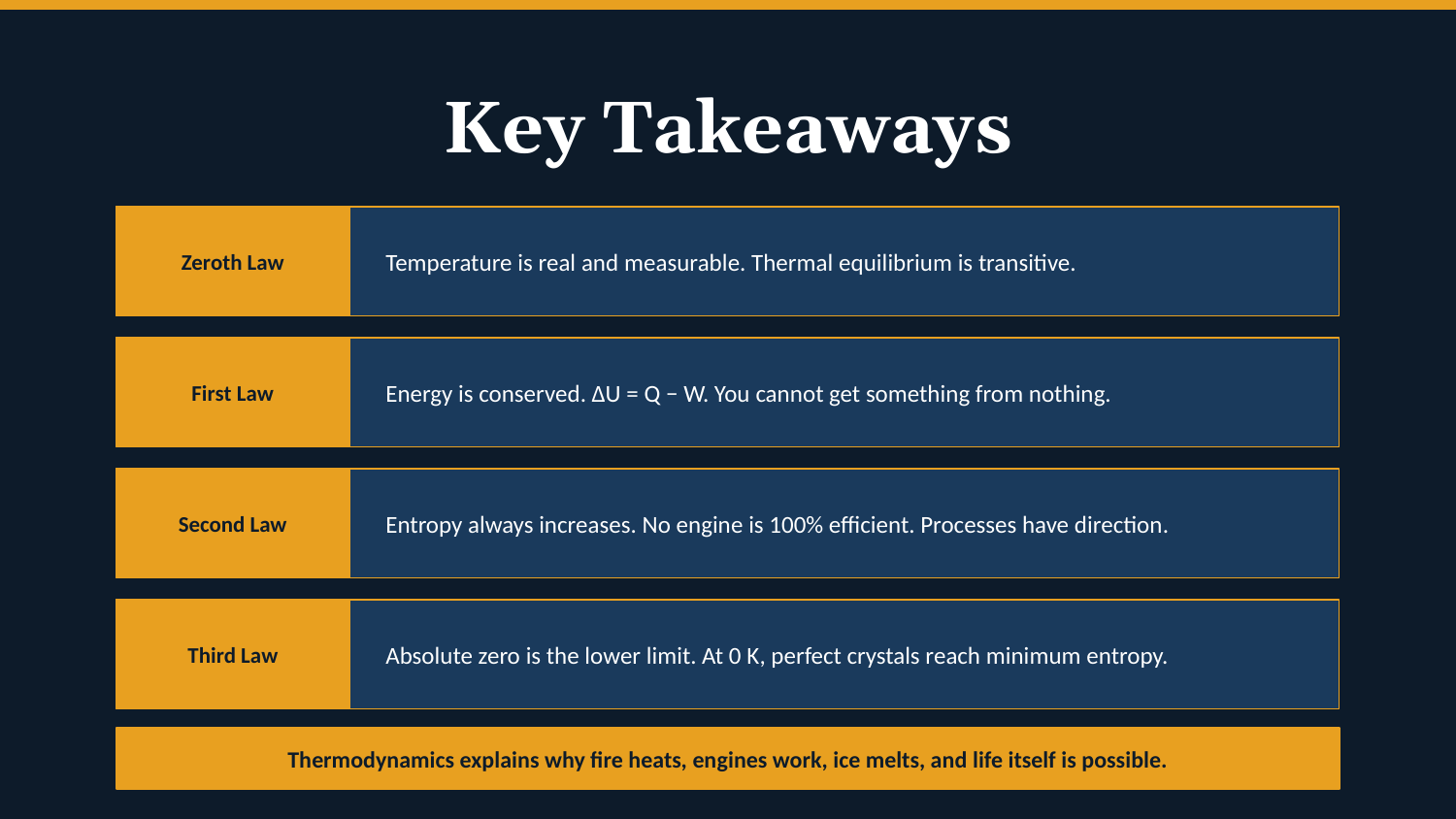

Key Takeaways

Zeroth Law
Temperature is real and measurable. Thermal equilibrium is transitive.

First Law
Energy is conserved. ΔU = Q − W. You cannot get something from nothing.

Second Law
Entropy always increases. No engine is 100% efficient. Processes have direction.

Third Law
Absolute zero is the lower limit. At 0 K, perfect crystals reach minimum entropy.

Thermodynamics explains why fire heats, engines work, ice melts, and life itself is possible.